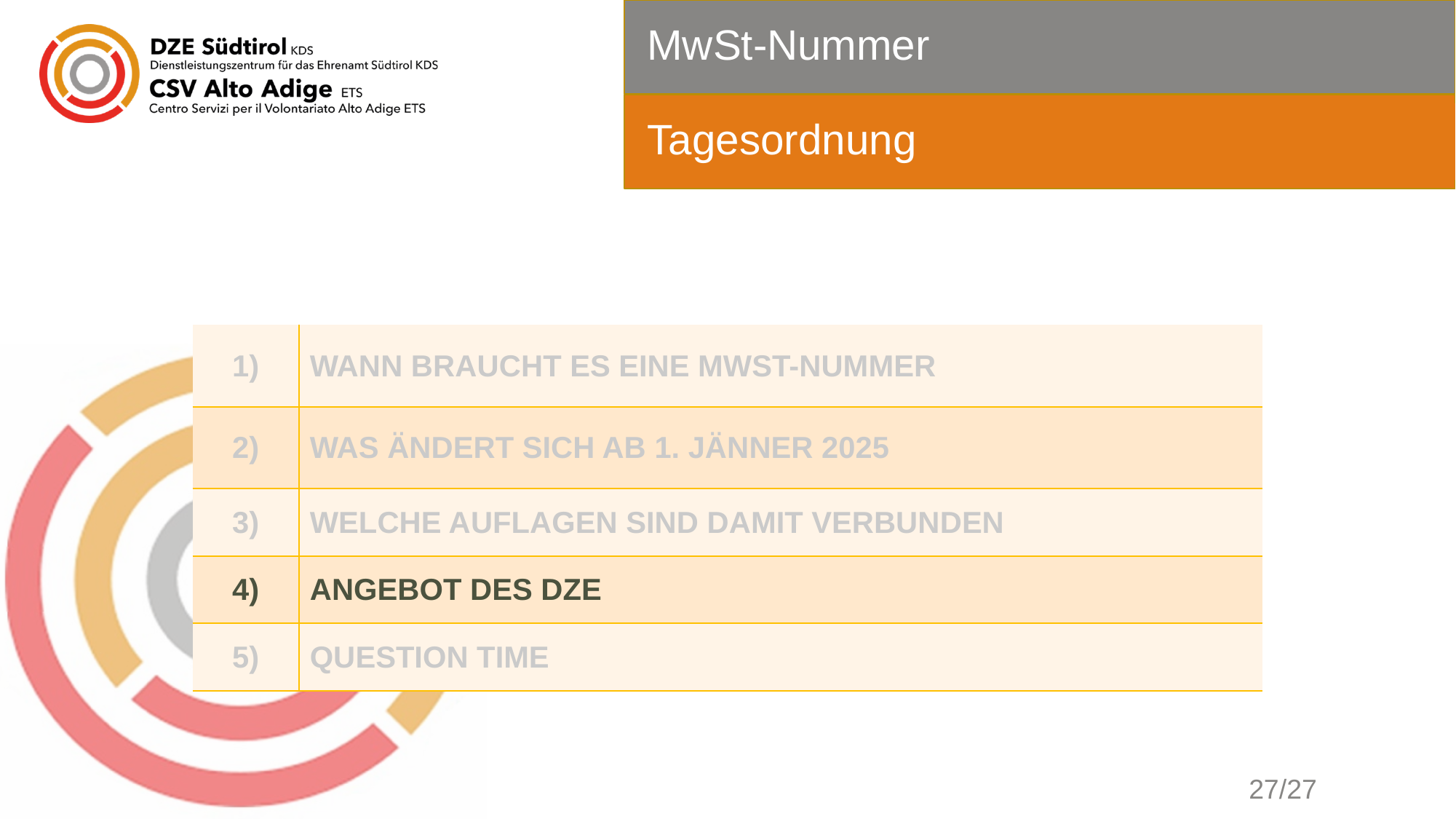

# MwSt-Nummer

Tagesordnung
| 1) | WANN BRAUCHT ES EINE MWST-NUMMER |
| --- | --- |
| 2) | WAS ÄNDERT SICH AB 1. JÄNNER 2025 |
| 3) | WELCHE AUFLAGEN SIND DAMIT VERBUNDEN |
| 4) | ANGEBOT DES DZE |
| 5) | QUESTION TIME |